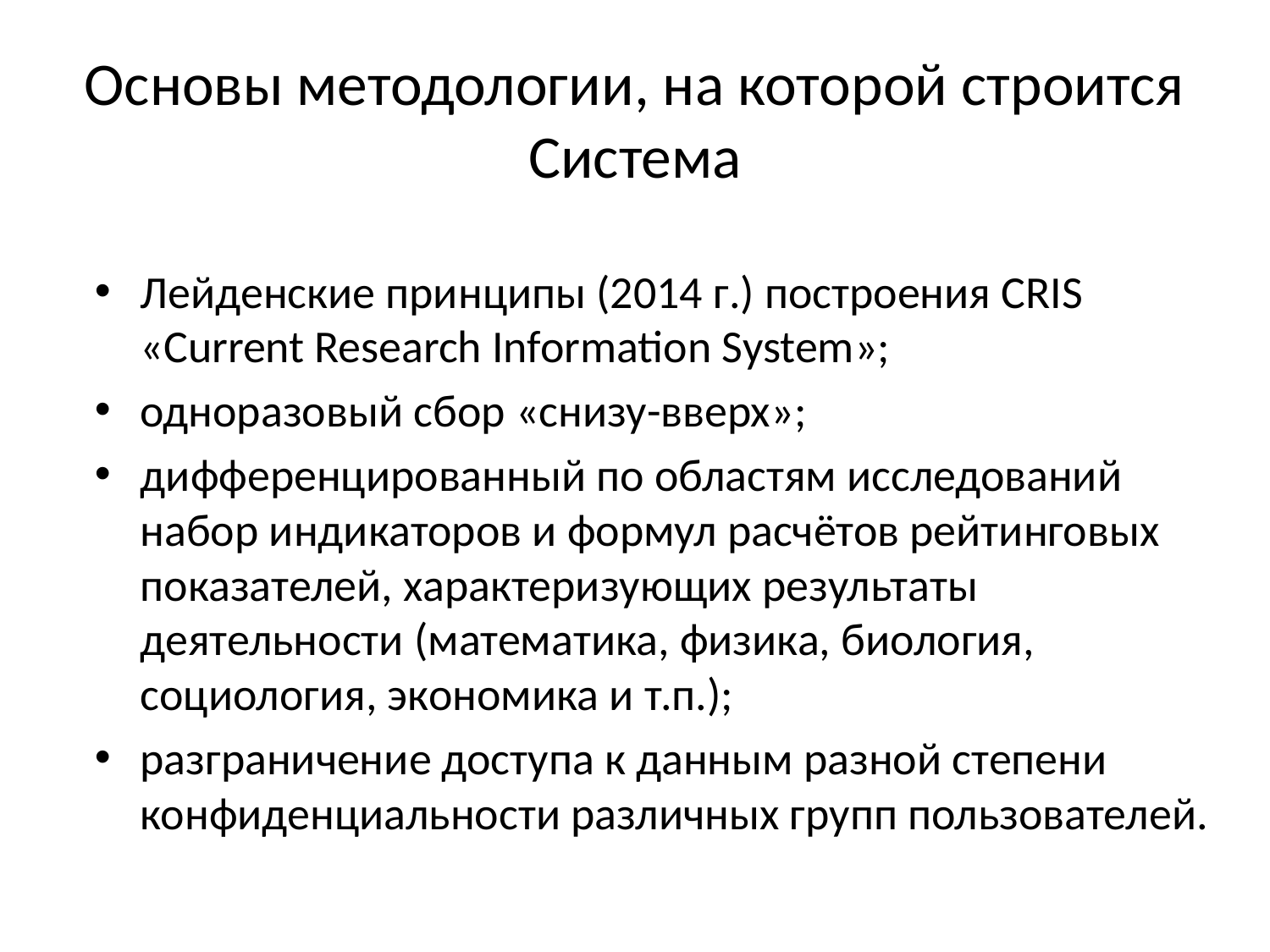

# Основы методологии, на которой строится Система
Лейденские принципы (2014 г.) построения CRIS  «Current Research Information System»;
одноразовый сбор «снизу-вверх»;
дифференцированный по областям исследований набор индикаторов и формул расчётов рейтинговых показателей, характеризующих результаты деятельности (математика, физика, биология, социология, экономика и т.п.);
разграничение доступа к данным разной степени конфиденциальности различных групп пользователей.